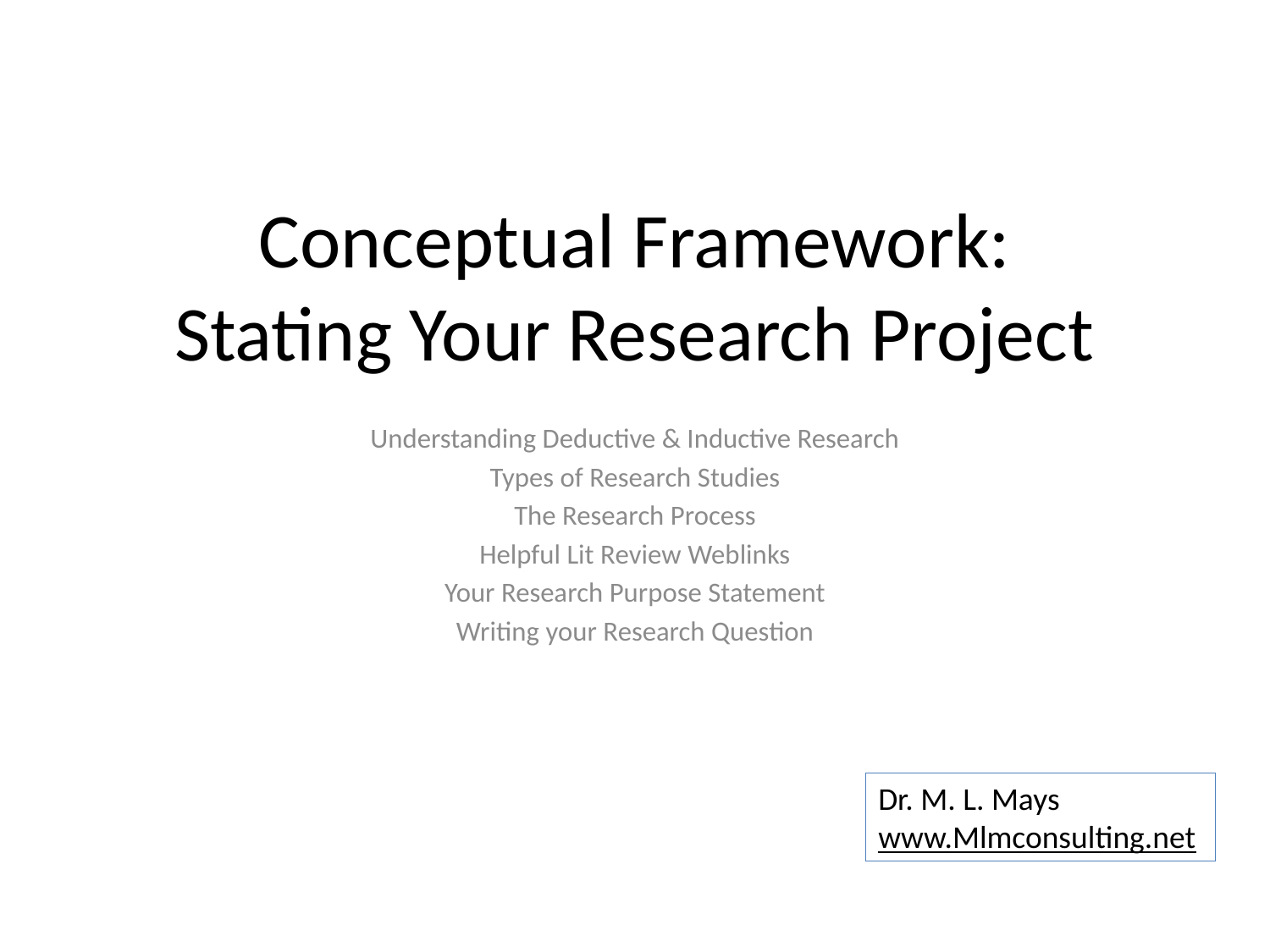

# Conceptual Framework: Stating Your Research Project
Understanding Deductive & Inductive Research
Types of Research Studies
The Research Process
Helpful Lit Review Weblinks
Your Research Purpose Statement
Writing your Research Question

Dr. M. L. Mays
www.Mlmconsulting.net